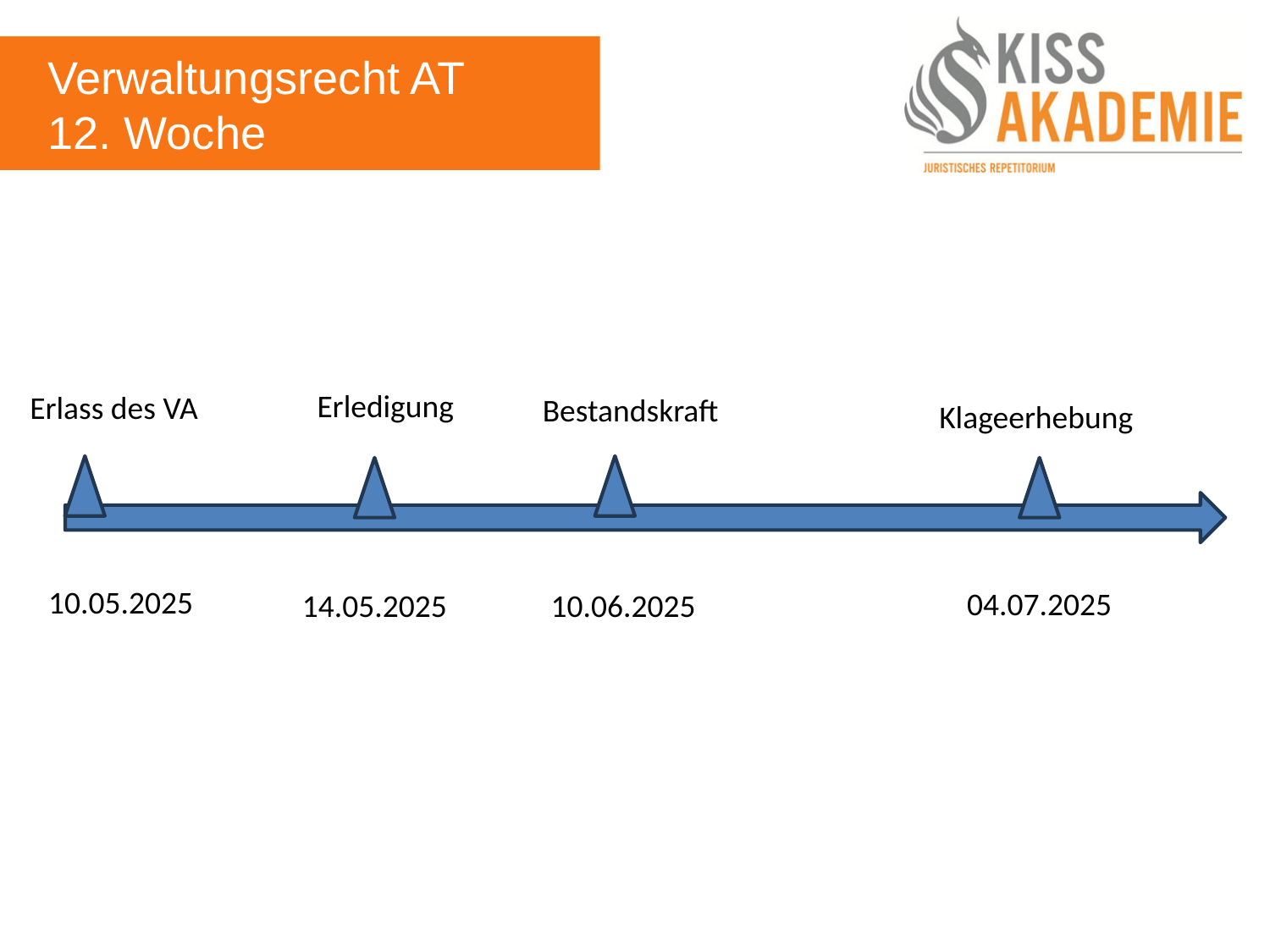

Verwaltungsrecht AT
12. Woche

Erledigung
Erlass des VA
Bestandskraft
Klageerhebung

10.05.2025
04.07.2025
14.05.2025
10.06.2025